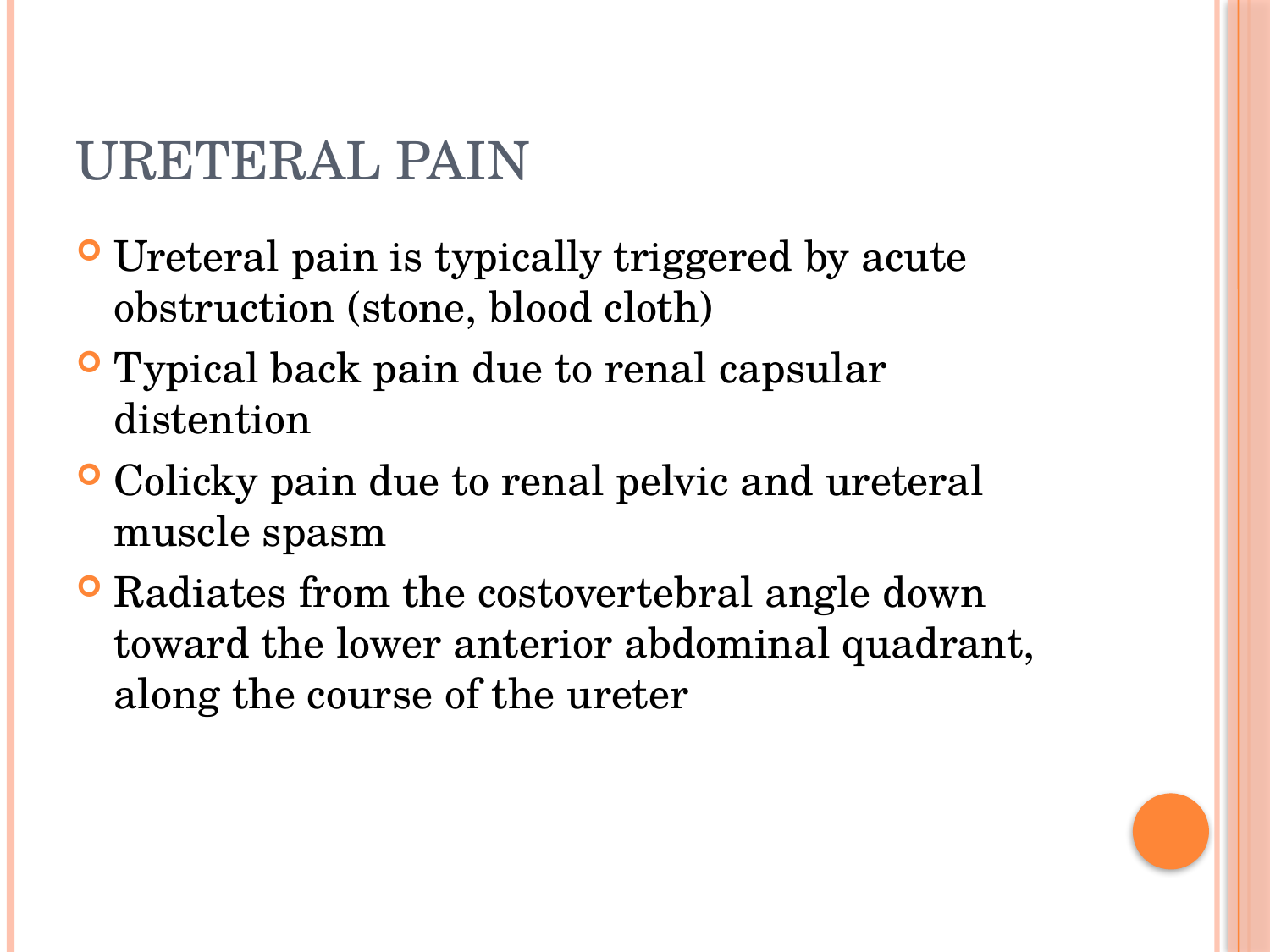

# URETERAL PAIN
Ureteral pain is typically triggered by acute obstruction (stone, blood cloth)
Typical back pain due to renal capsular distention
Colicky pain due to renal pelvic and ureteral muscle spasm
Radiates from the costovertebral angle down toward the lower anterior abdominal quadrant, along the course of the ureter